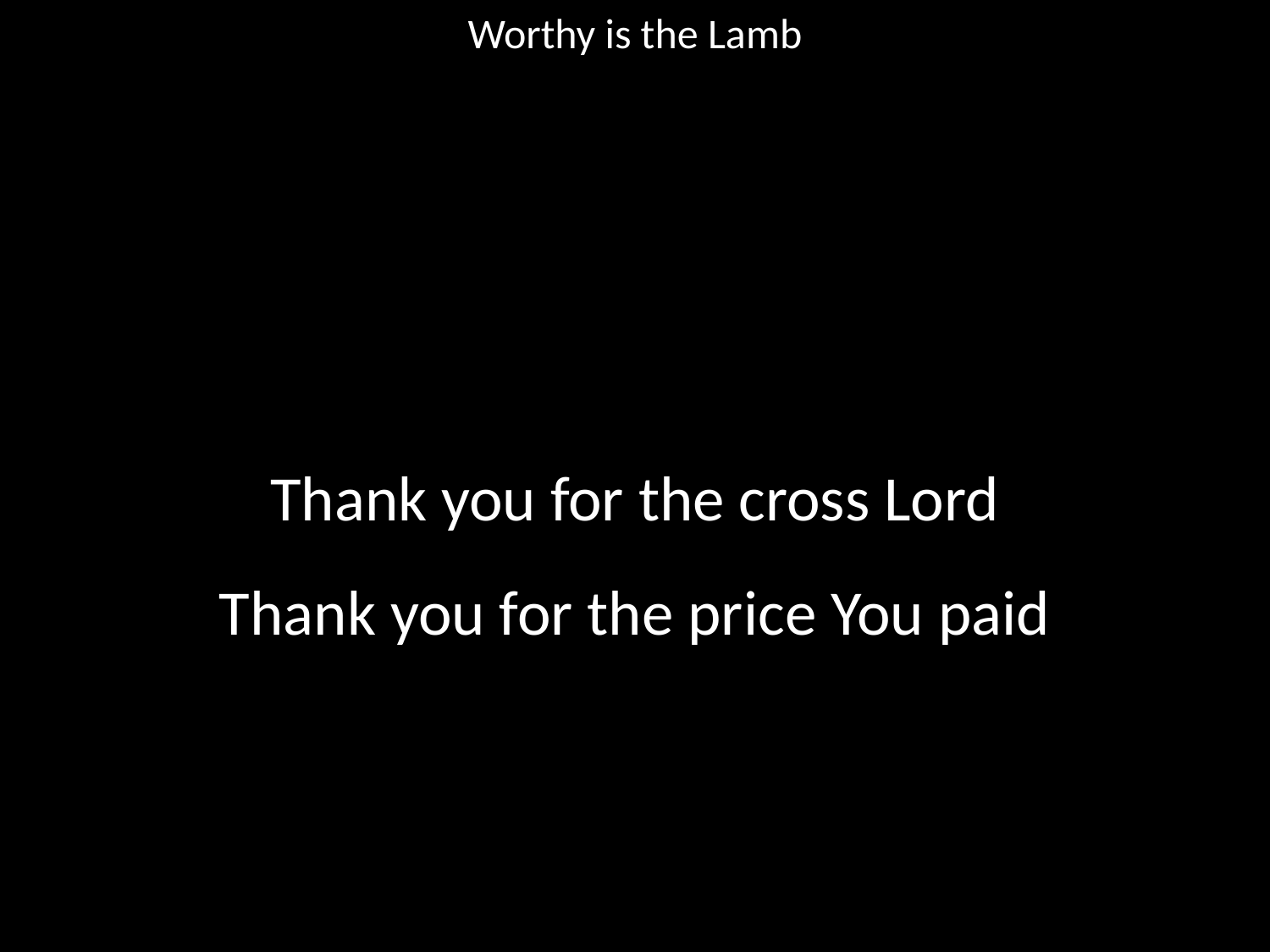

Worthy is the Lamb
#
Thank you for the cross Lord
Thank you for the price You paid